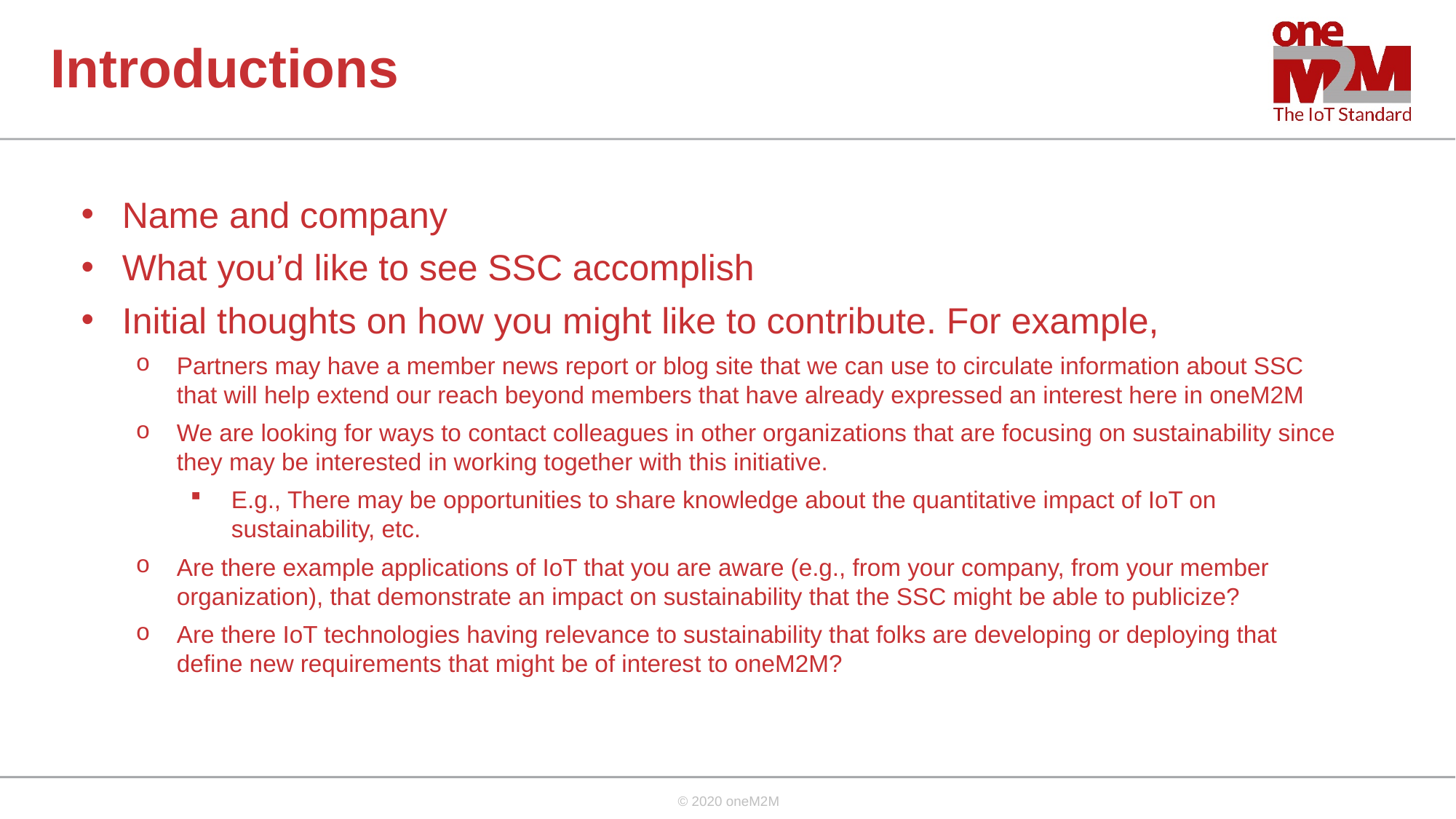

# Introductions
Name and company
What you’d like to see SSC accomplish
Initial thoughts on how you might like to contribute. For example,
Partners may have a member news report or blog site that we can use to circulate information about SSC that will help extend our reach beyond members that have already expressed an interest here in oneM2M
We are looking for ways to contact colleagues in other organizations that are focusing on sustainability since they may be interested in working together with this initiative.
E.g., There may be opportunities to share knowledge about the quantitative impact of IoT on sustainability, etc.
Are there example applications of IoT that you are aware (e.g., from your company, from your member organization), that demonstrate an impact on sustainability that the SSC might be able to publicize?
Are there IoT technologies having relevance to sustainability that folks are developing or deploying that define new requirements that might be of interest to oneM2M?